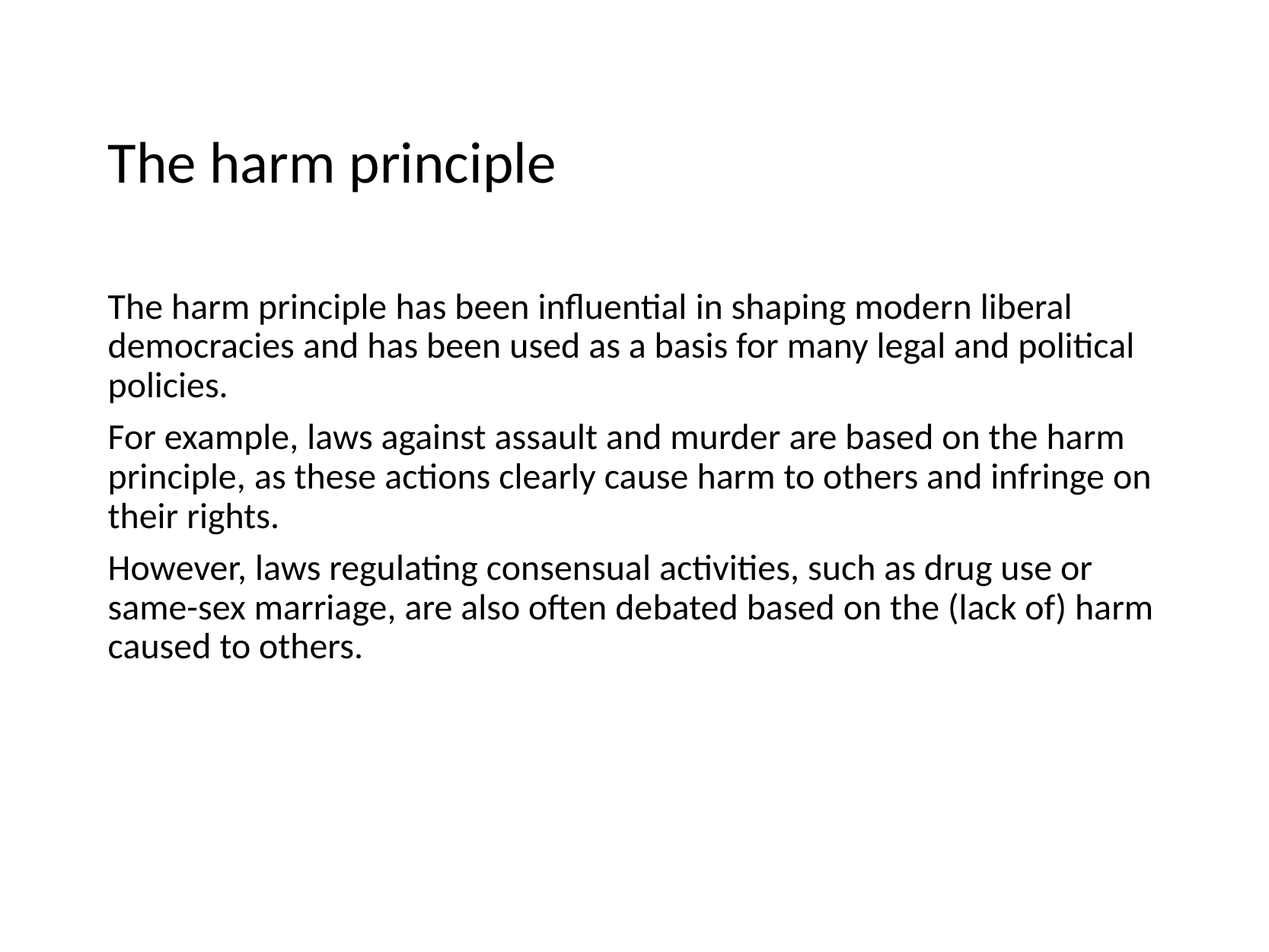

# The harm principle
The harm principle has been influential in shaping modern liberal democracies and has been used as a basis for many legal and political policies.
For example, laws against assault and murder are based on the harm principle, as these actions clearly cause harm to others and infringe on their rights.
However, laws regulating consensual activities, such as drug use or same-sex marriage, are also often debated based on the (lack of) harm caused to others.